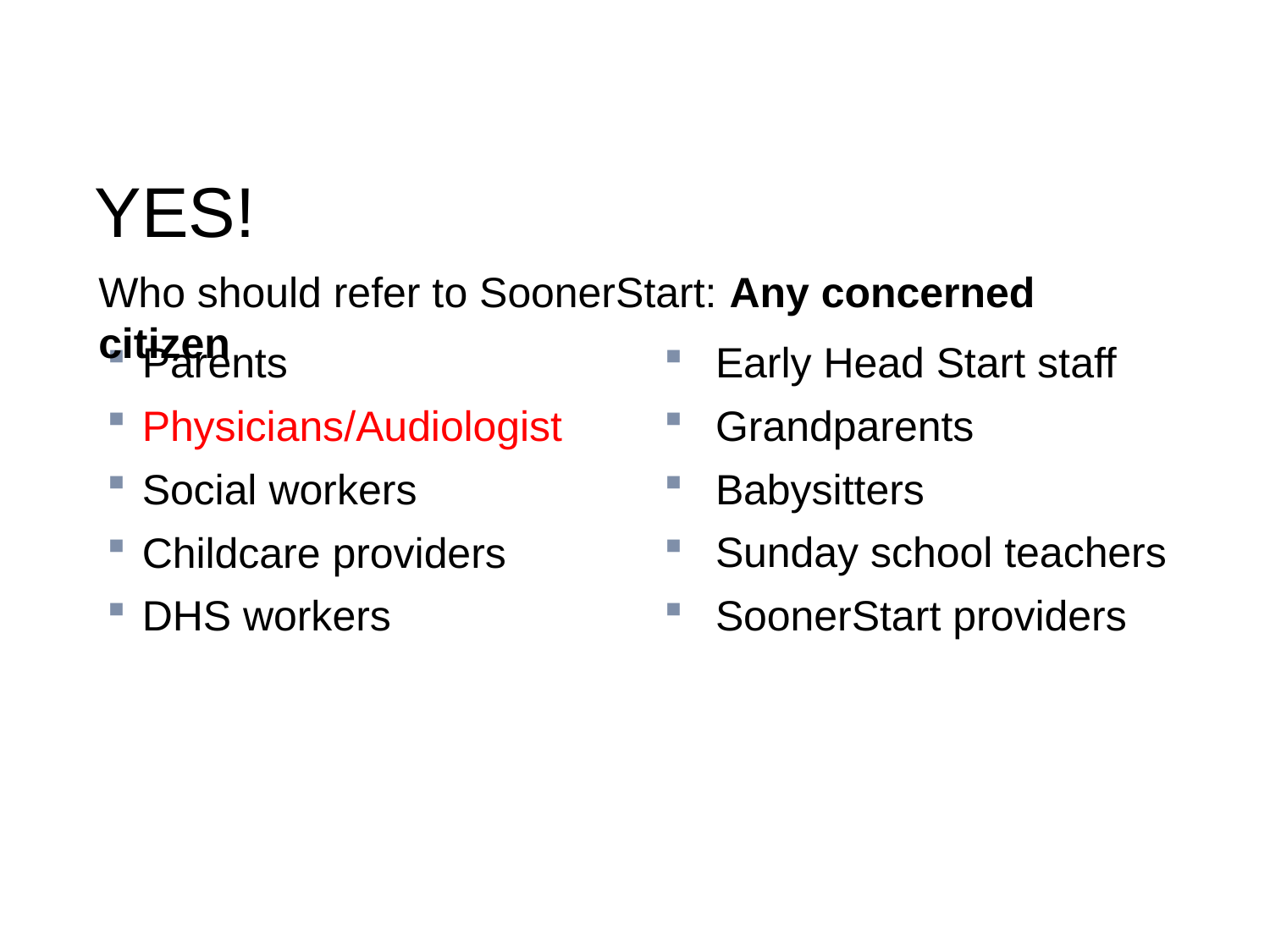

# YES!
Who should refer to SoonerStart: Any concerned citizen

Early Head Start staff
Grandparents
Babysitters
Sunday school teachers
SoonerStart providers

Parents
Physicians/Audiologist
Social workers
Childcare providers
DHS workers

129